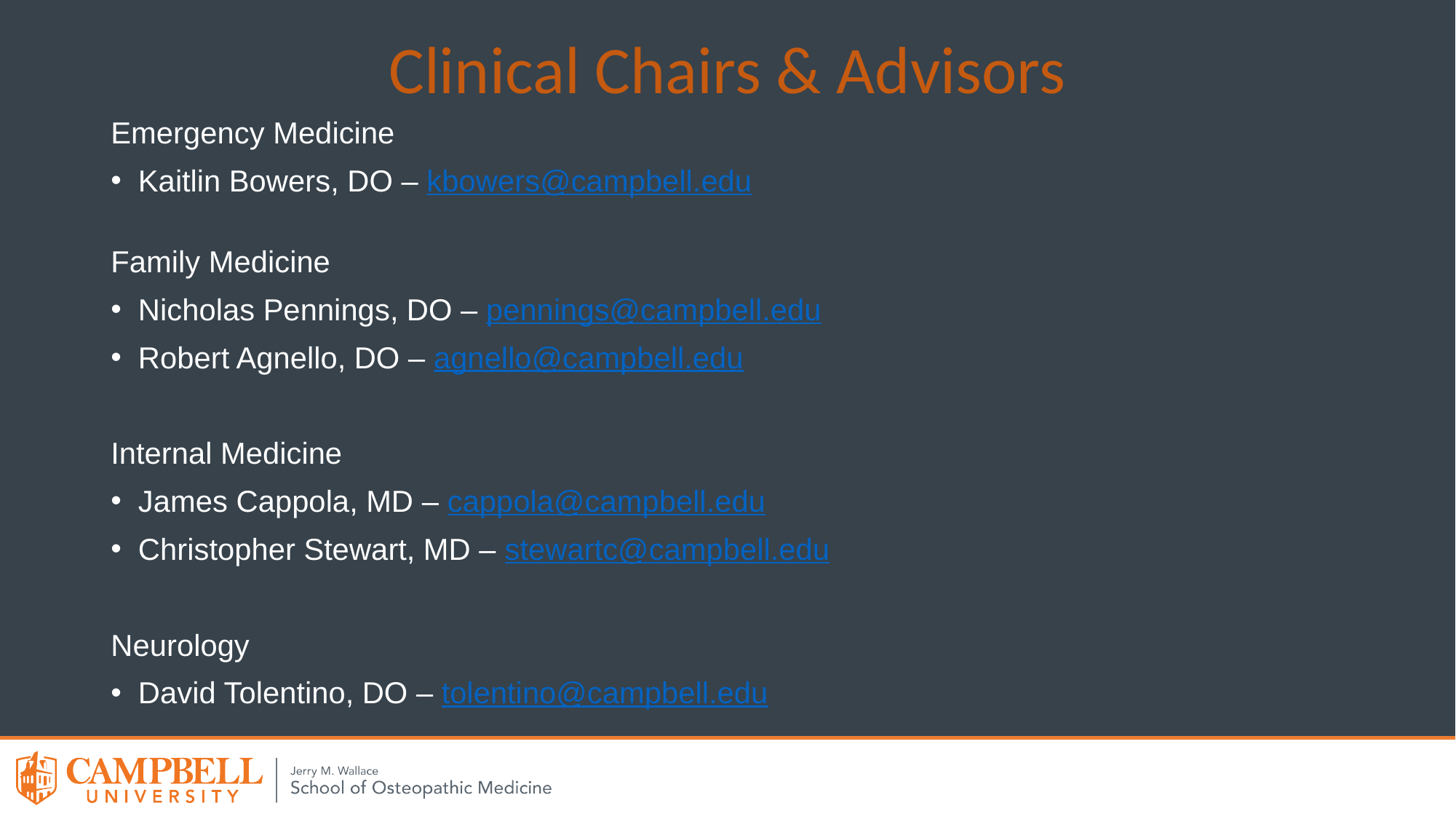

# Clinical Chairs & Advisors
Emergency Medicine
Kaitlin Bowers, DO – kbowers@campbell.edu
Family Medicine
Nicholas Pennings, DO – pennings@campbell.edu
Robert Agnello, DO – agnello@campbell.edu

Internal Medicine
James Cappola, MD – cappola@campbell.edu
Christopher Stewart, MD – stewartc@campbell.edu

Neurology
David Tolentino, DO – tolentino@campbell.edu